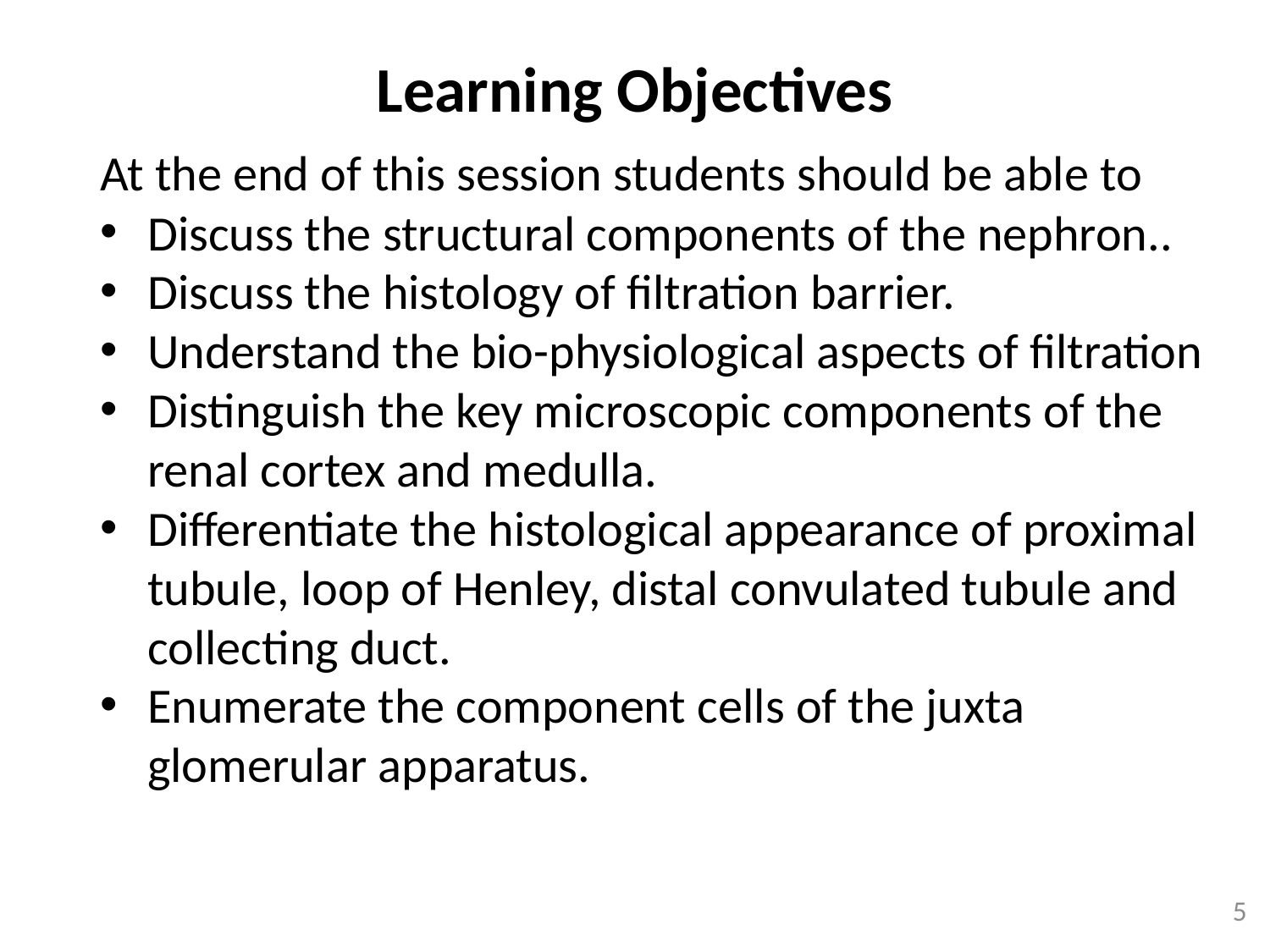

Learning Objectives
At the end of this session students should be able to
Discuss the structural components of the nephron..
Discuss the histology of filtration barrier.
Understand the bio-physiological aspects of filtration
Distinguish the key microscopic components of the renal cortex and medulla.
Differentiate the histological appearance of proximal tubule, loop of Henley, distal convulated tubule and collecting duct.
Enumerate the component cells of the juxta glomerular apparatus.

5